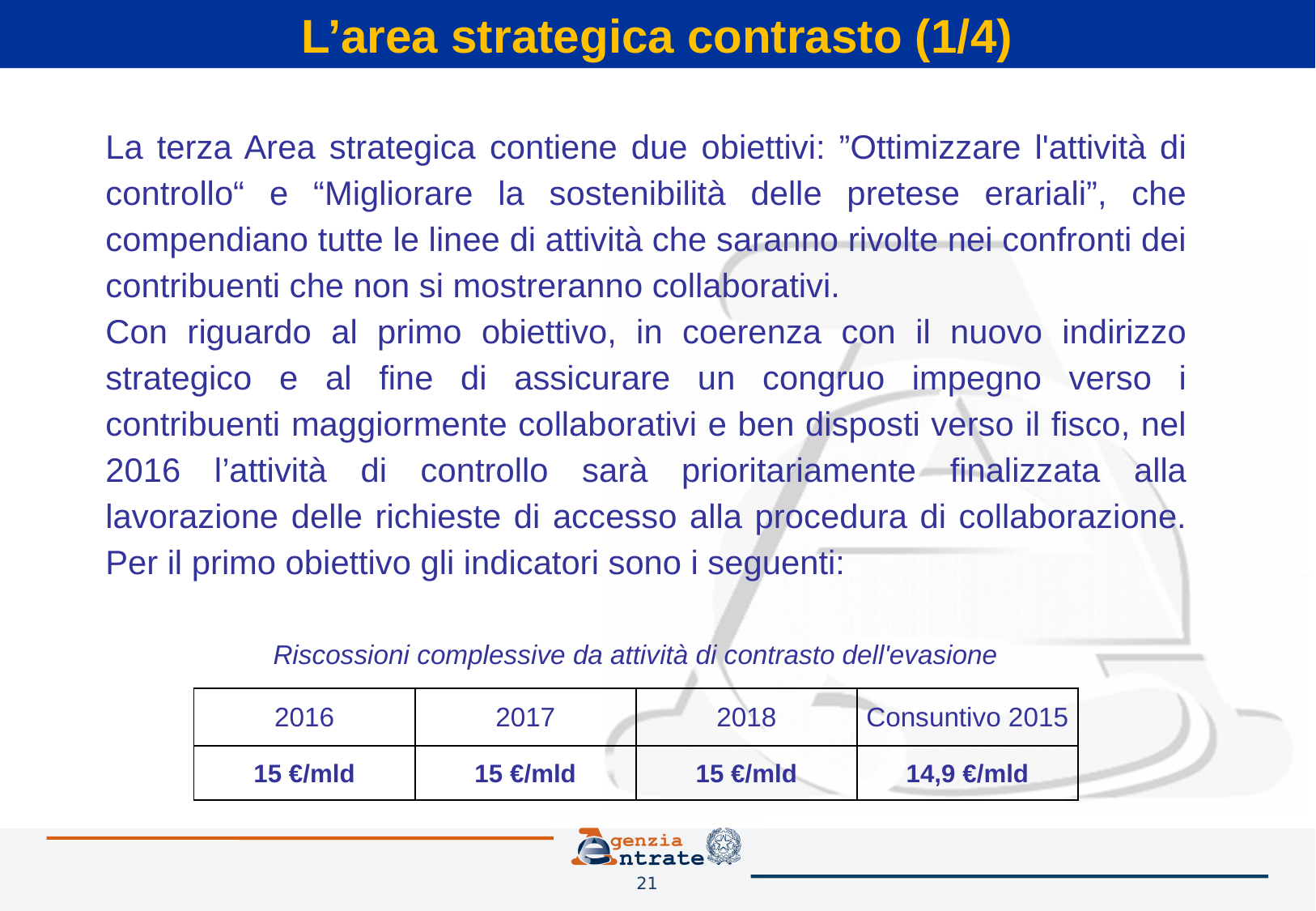

L’area strategica contrasto (1/4)

La terza Area strategica contiene due obiettivi: ”Ottimizzare l'attività di controllo“ e “Migliorare la sostenibilità delle pretese erariali”, che compendiano tutte le linee di attività che saranno rivolte nei confronti dei contribuenti che non si mostreranno collaborativi.
Con riguardo al primo obiettivo, in coerenza con il nuovo indirizzo strategico e al fine di assicurare un congruo impegno verso i contribuenti maggiormente collaborativi e ben disposti verso il fisco, nel 2016 l’attività di controllo sarà prioritariamente finalizzata alla lavorazione delle richieste di accesso alla procedura di collaborazione. Per il primo obiettivo gli indicatori sono i seguenti:
| Riscossioni complessive da attività di contrasto dell'evasione |  |  |  |
| --- | --- | --- | --- |
| 2016 | 2017 | 2018 | Consuntivo 2015 |
| 15 €/mld | 15 €/mld | 15 €/mld | 14,9 €/mld |